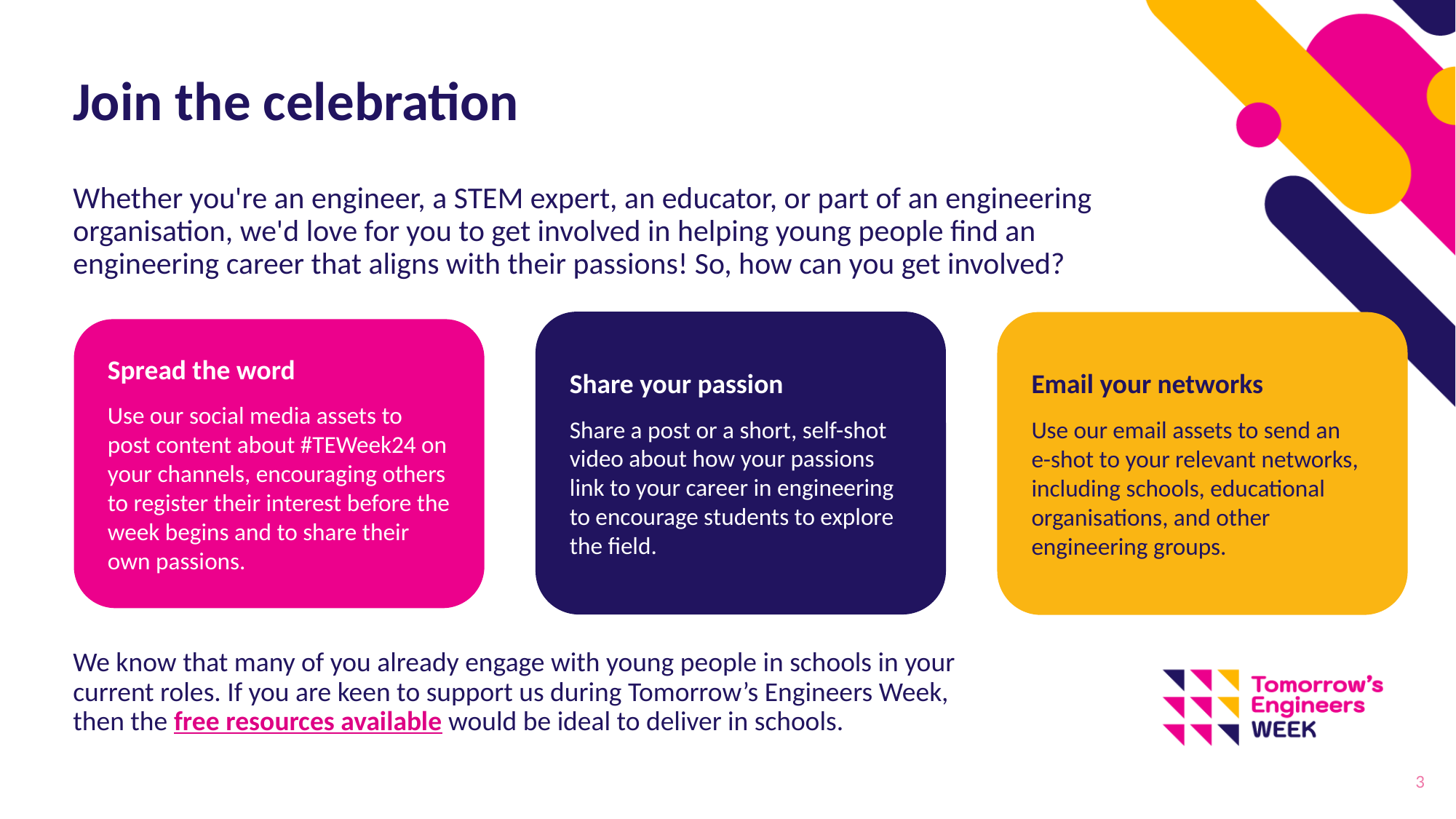

Join the celebration
Whether you're an engineer, a STEM expert, an educator, or part of an engineering organisation, we'd love for you to get involved in helping young people find an engineering career that aligns with their passions! So, how can you get involved?
Share your passion
Share a post or a short, self-shot video about how your passions link to your career in engineering to encourage students to explore the field.
Spread the word
Use our social media assets to post content about #TEWeek24 on your channels, encouraging others to register their interest before the week begins and to share their own passions.
Email your networks
Use our email assets to send an
e-shot to your relevant networks, including schools, educational organisations, and other engineering groups.
Spread the word
Use our social media assets to post content about #TEWeek24 on your channels, encouraging others to register their interest before the week begins and to share their own passions.

Love video games?
Maybe software engineering could
use your skills!
We know that many of you already engage with young people in schools in your current roles. If you are keen to support us during Tomorrow’s Engineers Week,
then the free resources available would be ideal to deliver in schools.
3